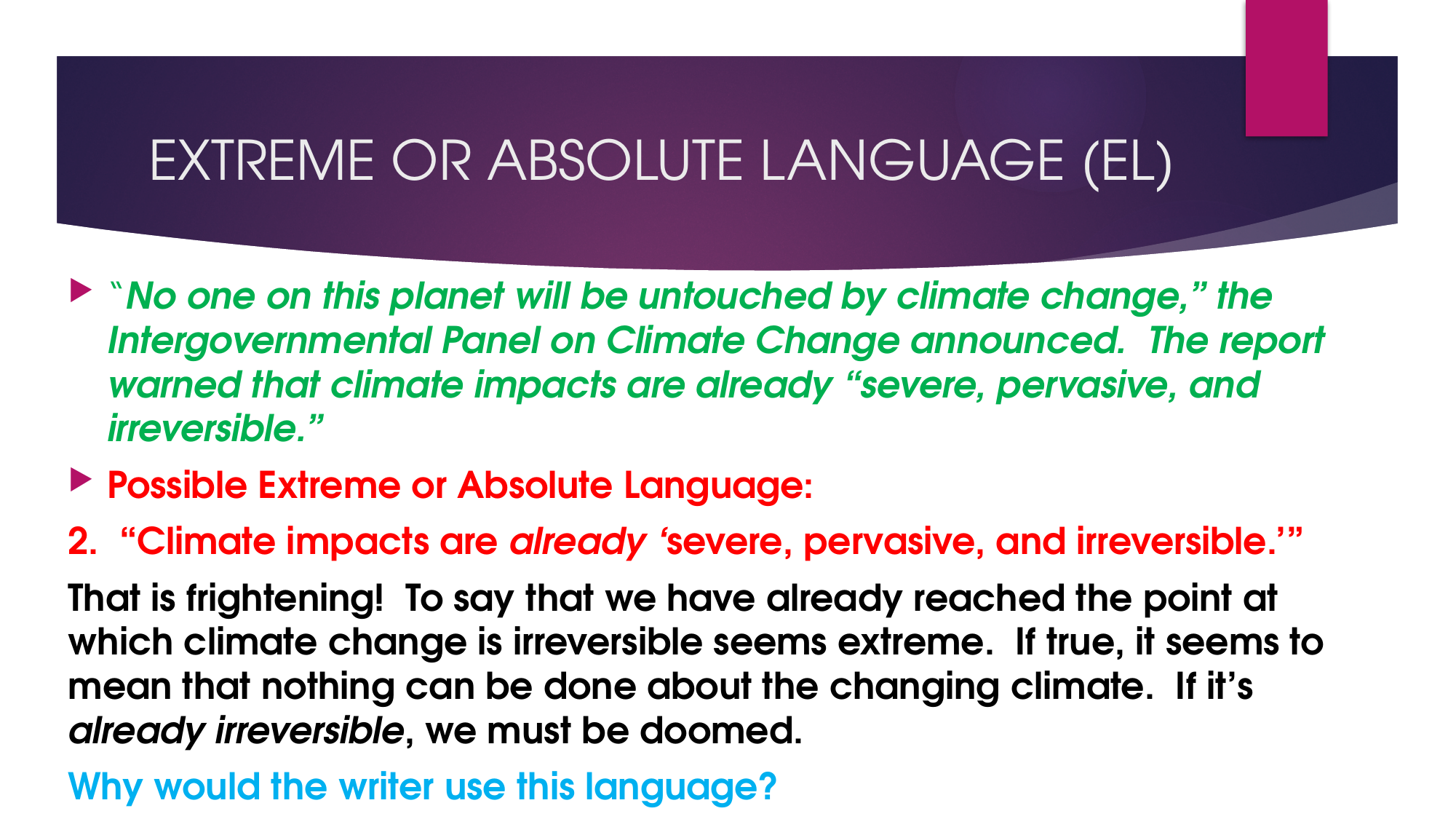

# EXTREME OR ABSOLUTE LANGUAGE (EL)
“No one on this planet will be untouched by climate change,” the Intergovernmental Panel on Climate Change announced.  The report warned that climate impacts are already “severe, pervasive, and irreversible.”
Possible Extreme or Absolute Language:
2.  “Climate impacts are already ‘severe, pervasive, and irreversible.’”
That is frightening!  To say that we have already reached the point at which climate change is irreversible seems extreme.  If true, it seems to mean that nothing can be done about the changing climate.  If it’s already irreversible, we must be doomed.
Why would the writer use this language?